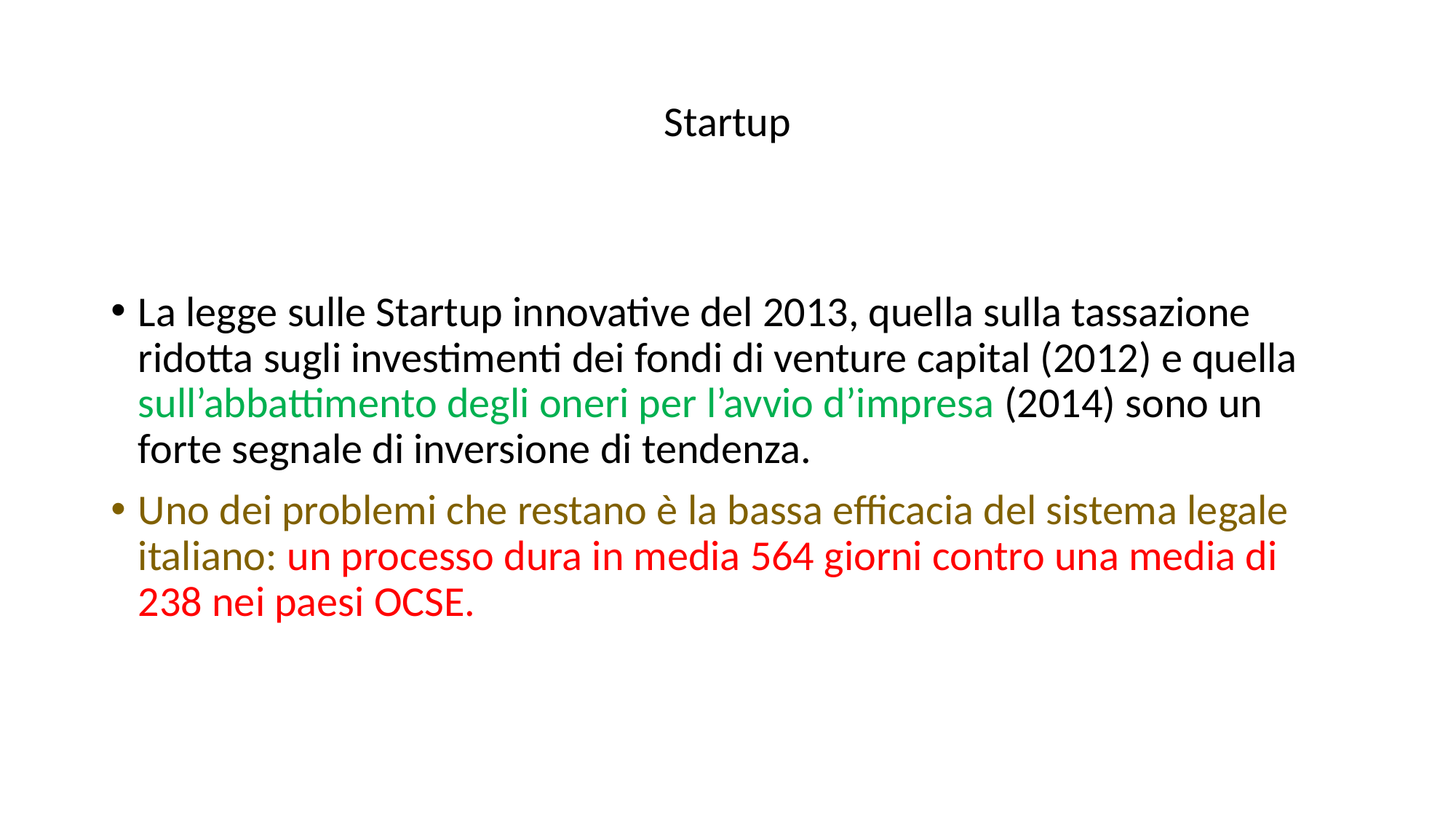

# Startup

La legge sulle Startup innovative del 2013, quella sulla tassazione ridotta sugli investimenti dei fondi di venture capital (2012) e quella sull’abbattimento degli oneri per l’avvio d’impresa (2014) sono un forte segnale di inversione di tendenza.
Uno dei problemi che restano è la bassa efficacia del sistema legale italiano: un processo dura in media 564 giorni contro una media di 238 nei paesi OCSE.